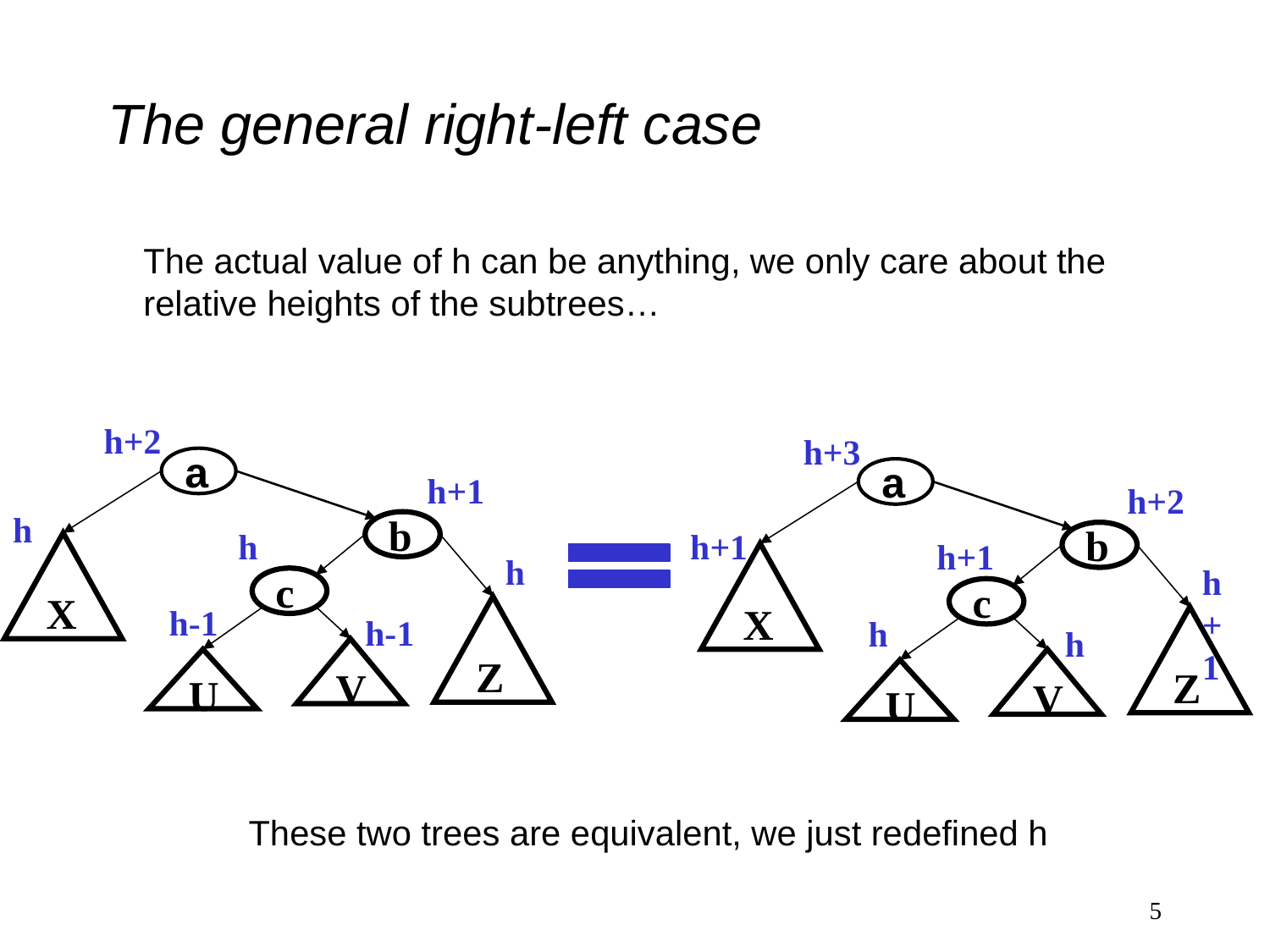

# The general right-left case
The actual value of h can be anything, we only care about the
relative heights of the subtrees…
h+2
a
h+1
h
b
h
X
h
c
h-1
Z
h-1
V
U
h+3
a
h+2
h+1
b
h+1
X
h+1
c
h
Z
h
V
U

These two trees are equivalent, we just redefined h
5